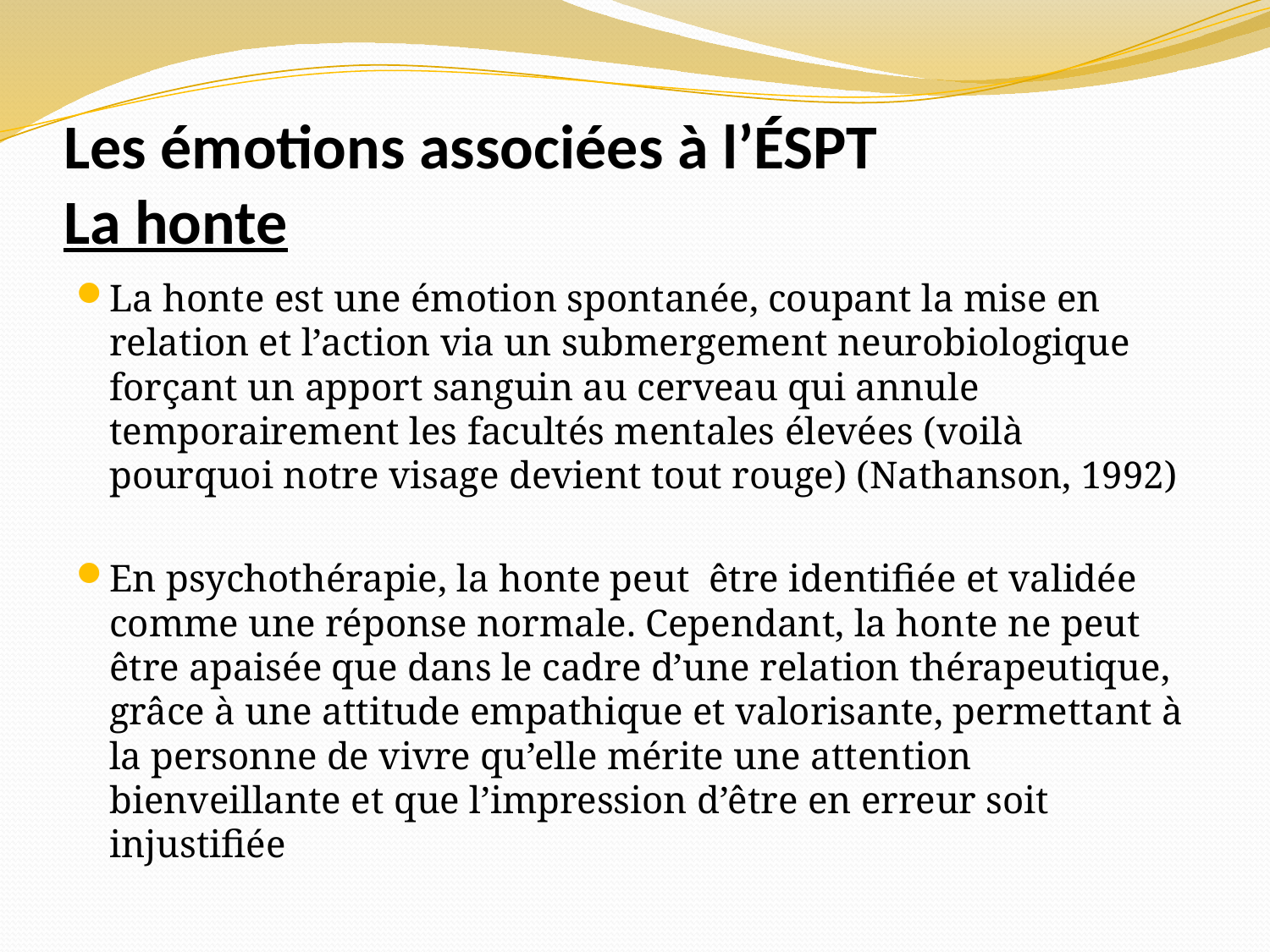

# Les émotions associées à l’ÉSPT La honte
La honte est une émotion spontanée, coupant la mise en relation et l’action via un submergement neurobiologique forçant un apport sanguin au cerveau qui annule temporairement les facultés mentales élevées (voilà pourquoi notre visage devient tout rouge) (Nathanson, 1992)

En psychothérapie, la honte peut  être identifiée et validée comme une réponse normale. Cependant, la honte ne peut être apaisée que dans le cadre d’une relation thérapeutique, grâce à une attitude empathique et valorisante, permettant à la personne de vivre qu’elle mérite une attention bienveillante et que l’impression d’être en erreur soit injustifiée